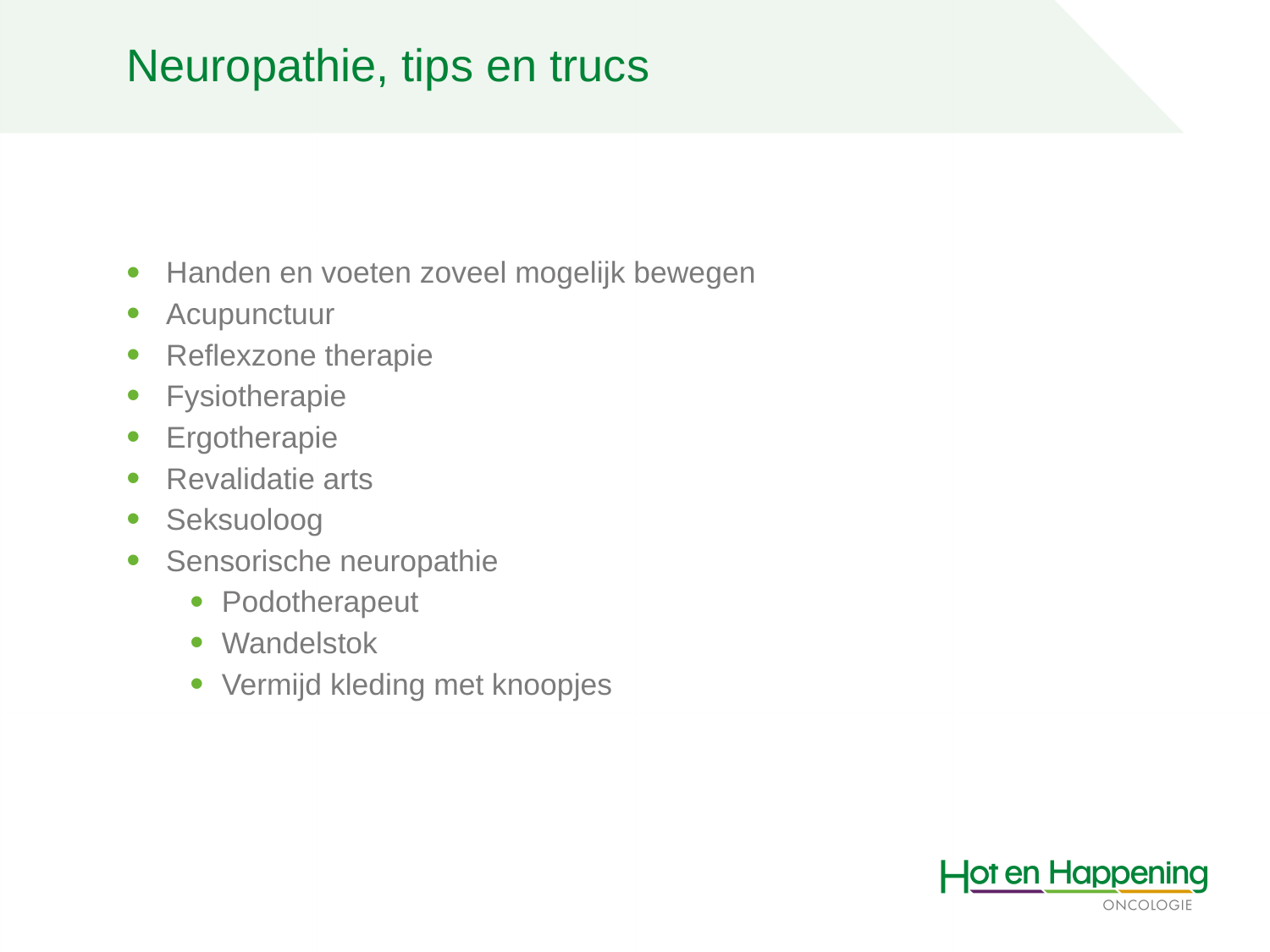

# Neuropathie, tips en trucs
Handen en voeten zoveel mogelijk bewegen
Acupunctuur
Reflexzone therapie
Fysiotherapie
Ergotherapie
Revalidatie arts
Seksuoloog
Sensorische neuropathie
Podotherapeut
Wandelstok
Vermijd kleding met knoopjes